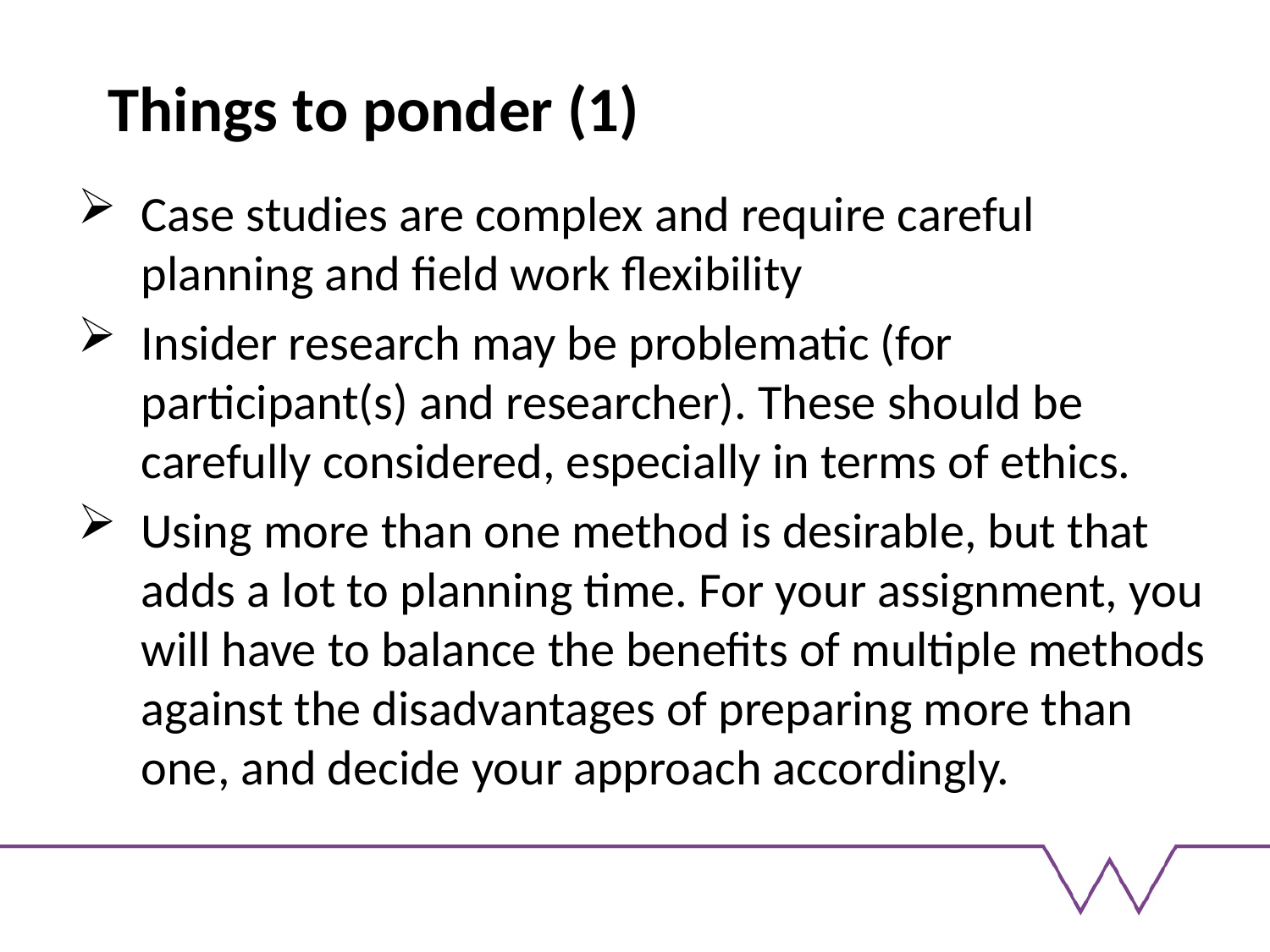

# Things to ponder (1)
Case studies are complex and require careful planning and field work flexibility
Insider research may be problematic (for participant(s) and researcher). These should be carefully considered, especially in terms of ethics.
Using more than one method is desirable, but that adds a lot to planning time. For your assignment, you will have to balance the benefits of multiple methods against the disadvantages of preparing more than one, and decide your approach accordingly.